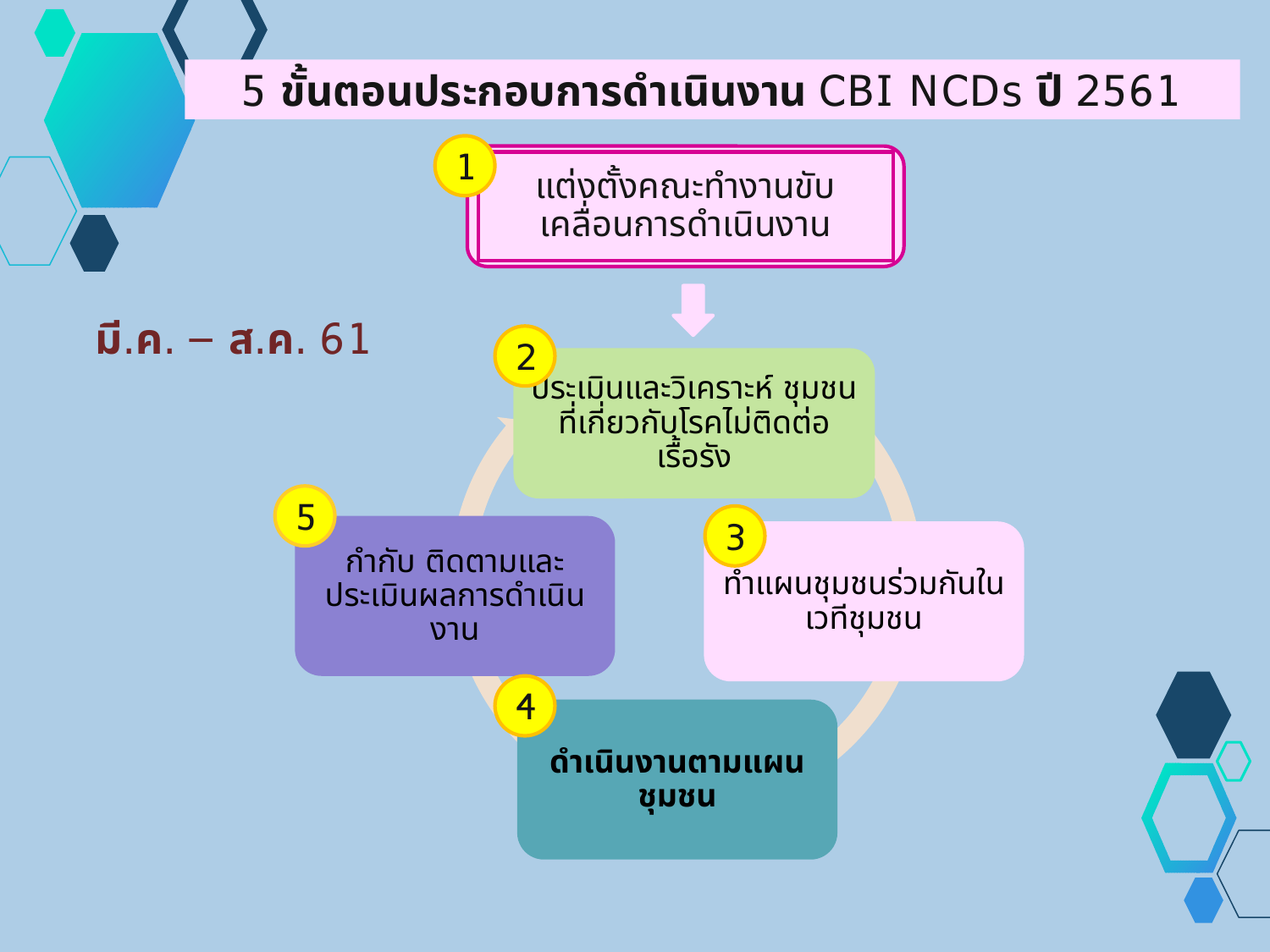

5 ขั้นตอนประกอบการดำเนินงาน CBI NCDs ปี 2561
1

แต่งตั้งคณะทำงานขับเคลื่อนการดำเนินงาน

มี.ค. – ส.ค. 61
2
ประเมินและวิเคราะห์ ชุมชนที่เกี่ยวกับโรคไม่ติดต่อเรื้อรัง
ทำแผนชุมชนร่วมกันในเวทีชุมชน
ดำเนินงานตามแผนชุมชน
กำกับ ติดตามและประเมินผลการดำเนินงาน
5
3
4